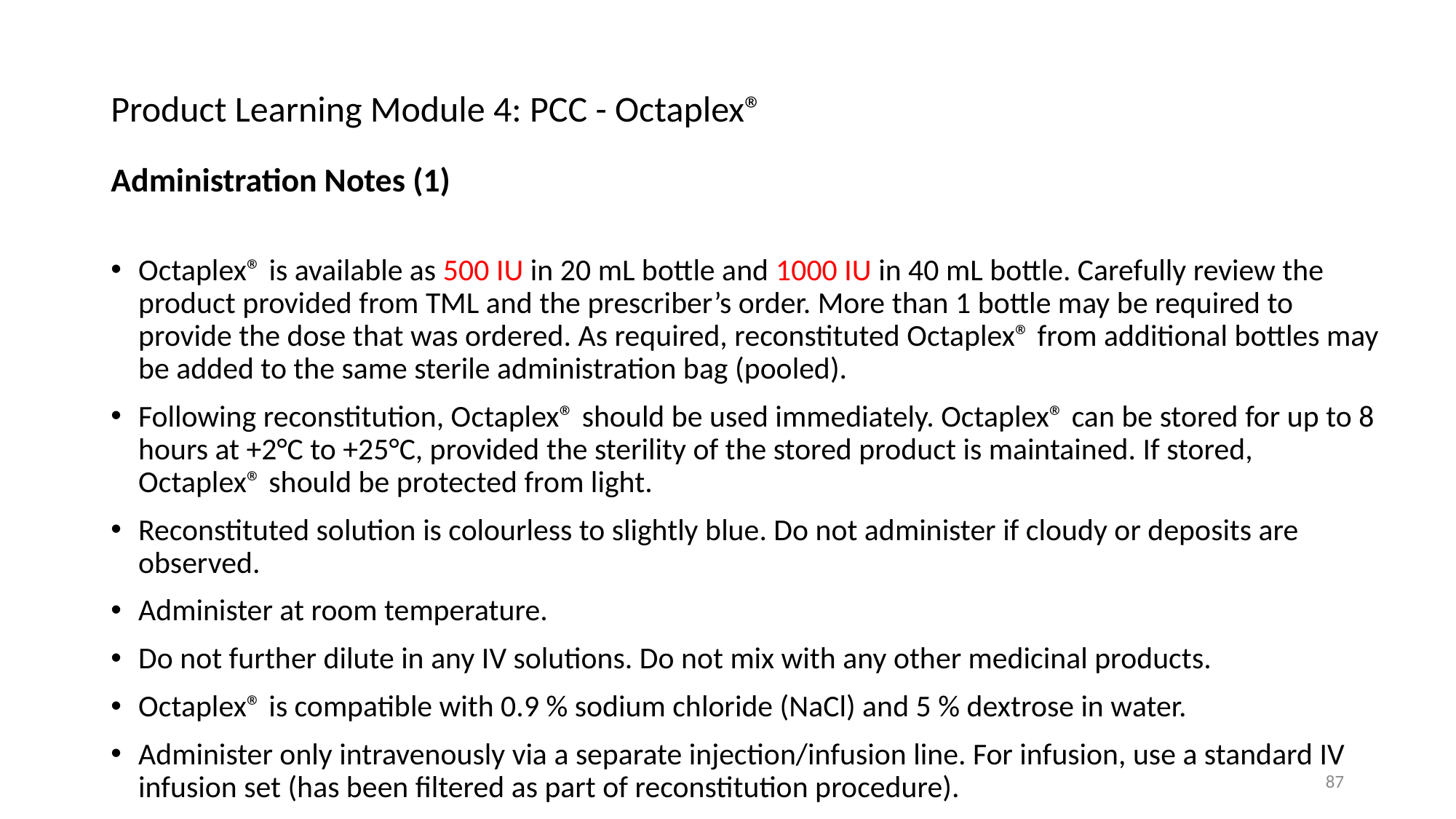

# Product Learning Module 4: PCC - Octaplex®
Administration Notes (1)

Octaplex® is available as 500 IU in 20 mL bottle and 1000 IU in 40 mL bottle. Carefully review the product provided from TML and the prescriber’s order. More than 1 bottle may be required to provide the dose that was ordered. As required, reconstituted Octaplex® from additional bottles may be added to the same sterile administration bag (pooled).
Following reconstitution, Octaplex® should be used immediately. Octaplex® can be stored for up to 8 hours at +2°C to +25°C, provided the sterility of the stored product is maintained. If stored, Octaplex® should be protected from light.
Reconstituted solution is colourless to slightly blue. Do not administer if cloudy or deposits are observed.
Administer at room temperature.
Do not further dilute in any IV solutions. Do not mix with any other medicinal products.
Octaplex® is compatible with 0.9 % sodium chloride (NaCl) and 5 % dextrose in water.
Administer only intravenously via a separate injection/infusion line. For infusion, use a standard IV infusion set (has been filtered as part of reconstitution procedure).

87